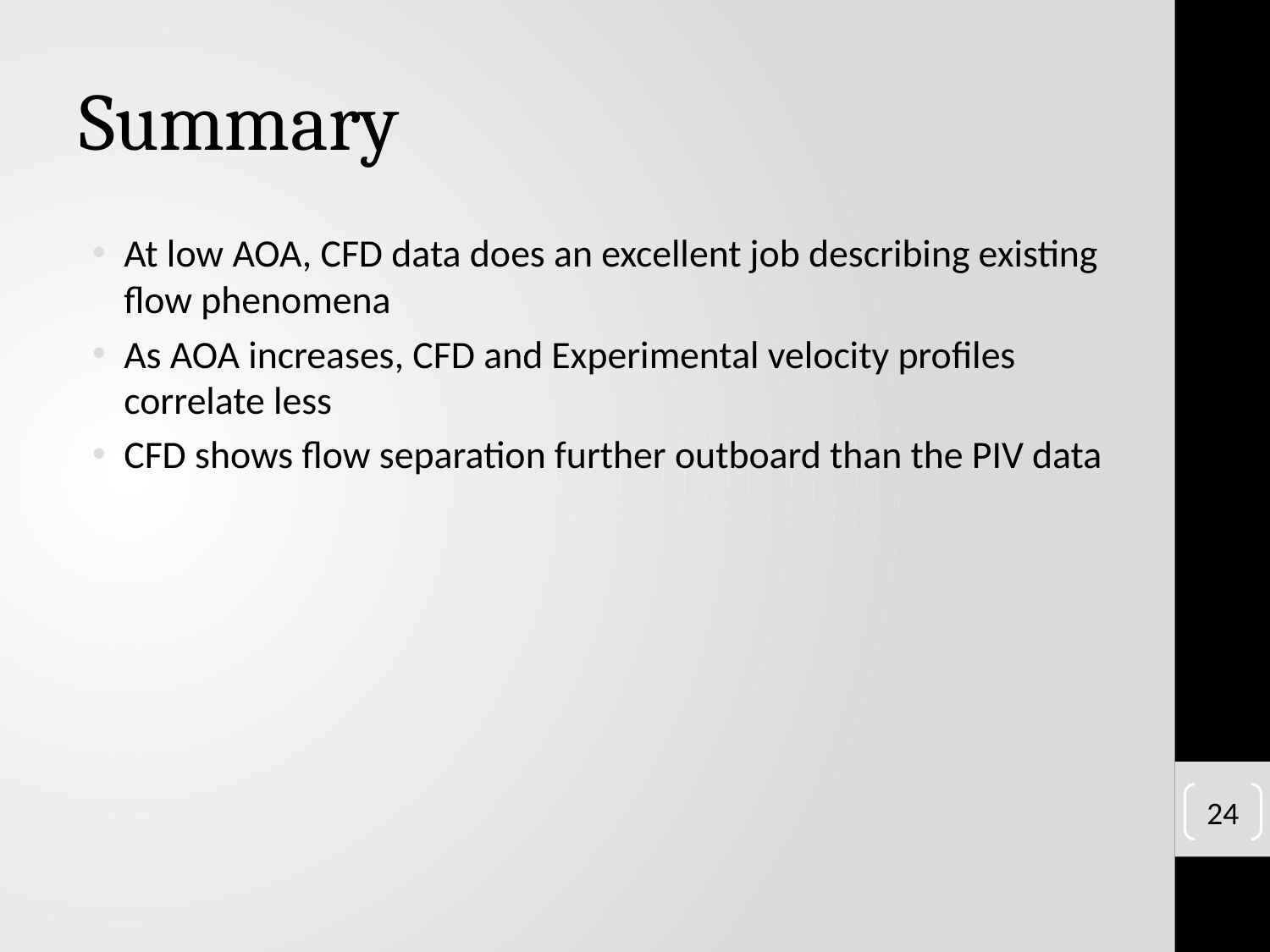

# Summary
At low AOA, CFD data does an excellent job describing existing flow phenomena
As AOA increases, CFD and Experimental velocity profiles correlate less
CFD shows flow separation further outboard than the PIV data

24